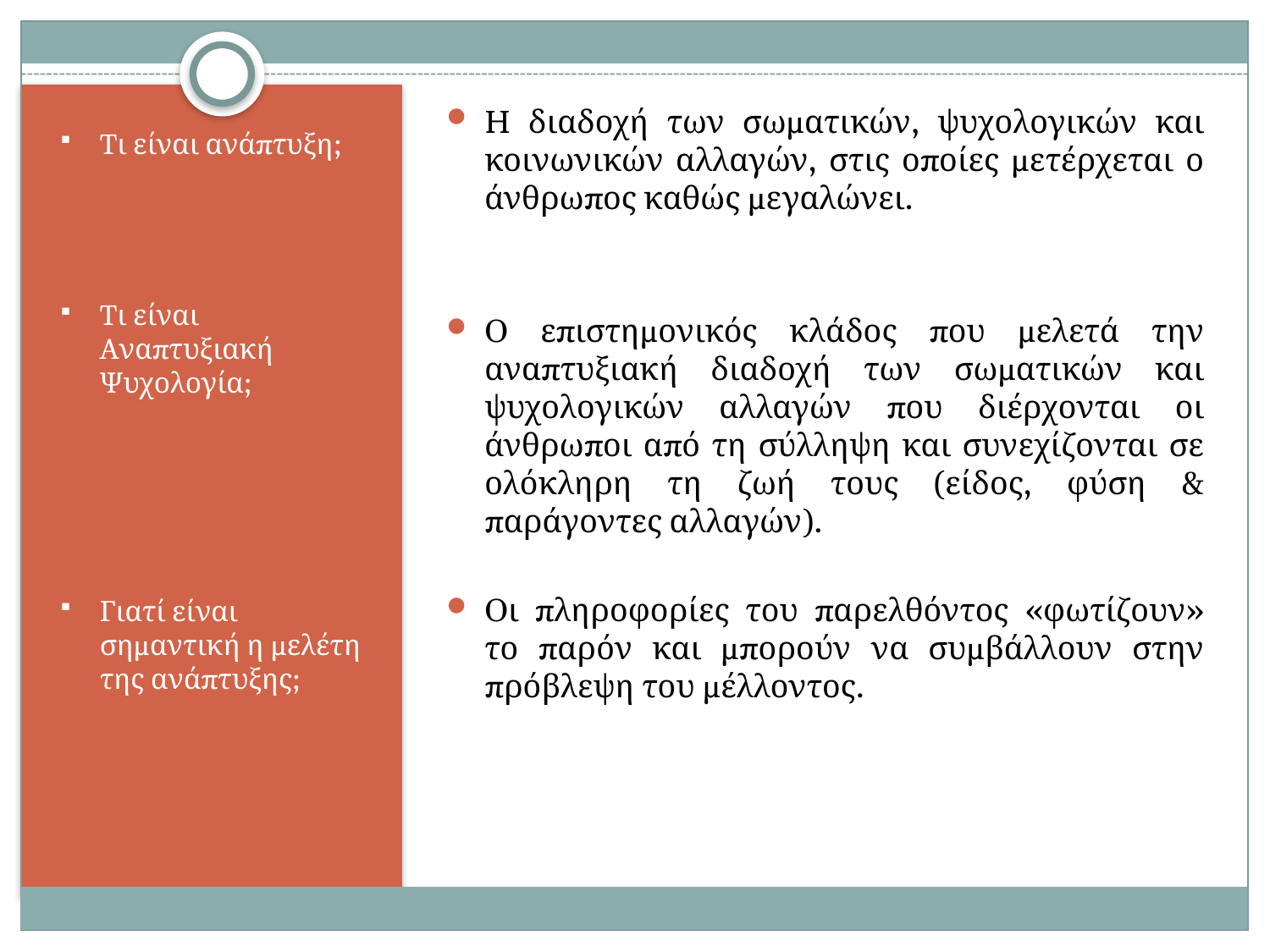

Η διαδοχή των σωματικών, ψυχολογικών και κοινωνικών αλλαγών, στις οποίες μετέρχεται ο άνθρωπος καθώς μεγαλώνει.

Ο επιστημονικός κλάδος που μελετά την αναπτυξιακή διαδοχή των σωματικών και ψυχολογικών αλλαγών που διέρχονται οι άνθρωποι από τη σύλληψη και συνεχίζονται σε ολόκληρη τη ζωή τους (είδος, φύση & παράγοντες αλλαγών).

Οι πληροφορίες του παρελθόντος «φωτίζουν» το παρόν και μπορούν να συμβάλλουν στην πρόβλεψη του μέλλοντος.
Τι είναι ανάπτυξη;

Τι είναι Αναπτυξιακή Ψυχολογία;

Γιατί είναι σημαντική η μελέτη της ανάπτυξης;